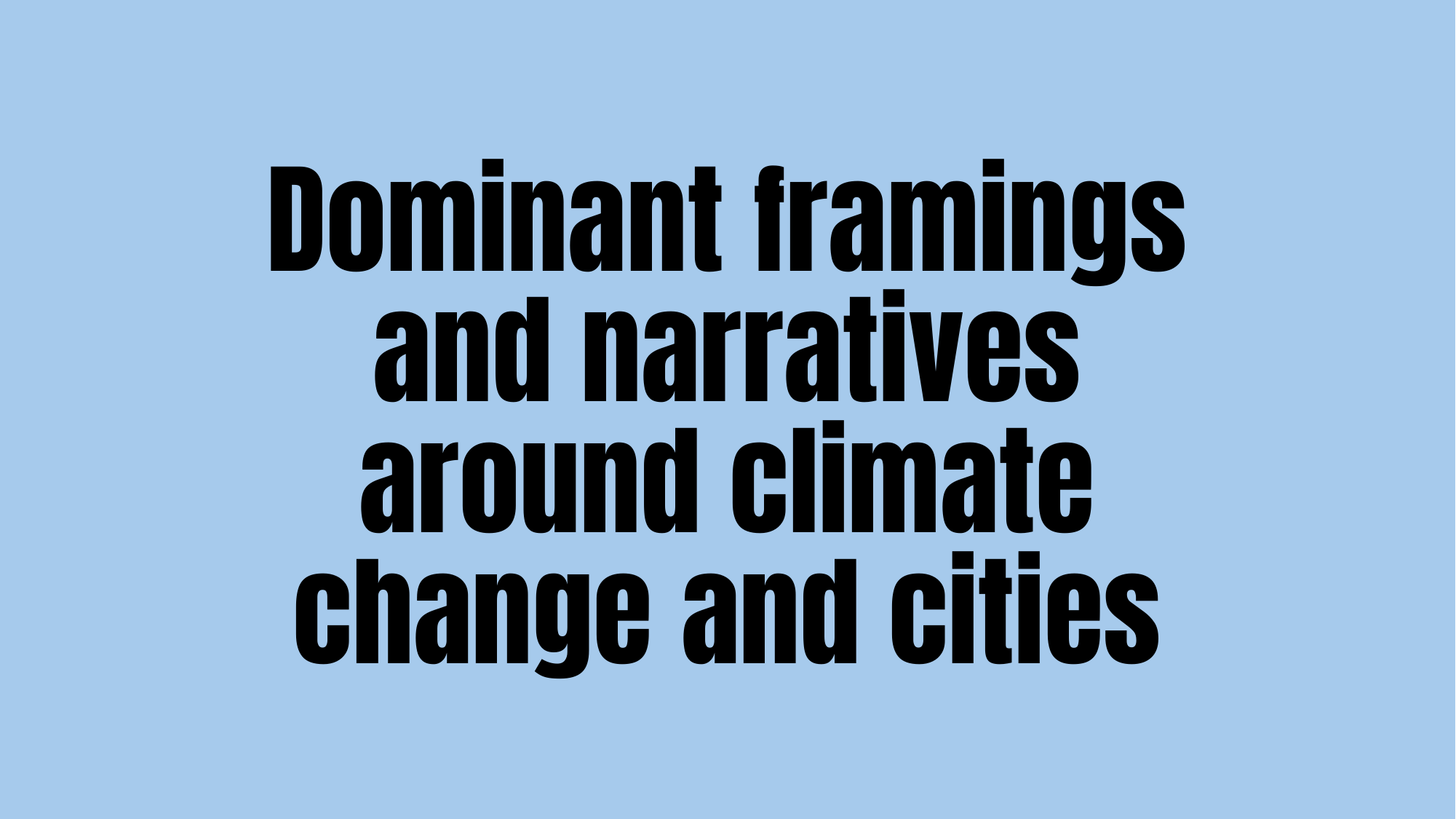

# Dominant framings and narratives around climate change and cities